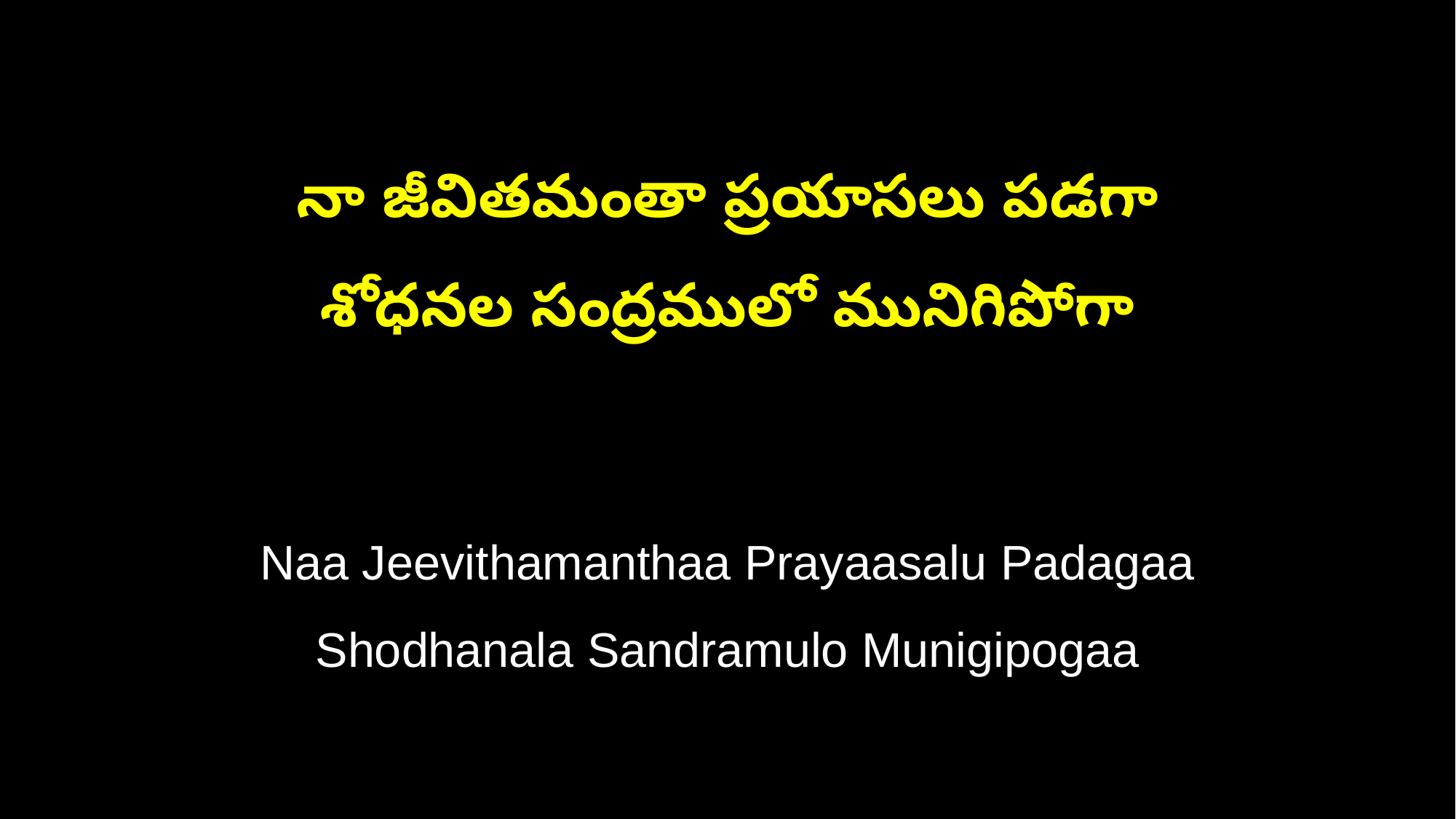

నా జీవితమంతా ప్రయాసలు పడగా
శోధనల సంద్రములో మునిగిపోగా
Naa Jeevithamanthaa Prayaasalu Padagaa
Shodhanala Sandramulo Munigipogaa